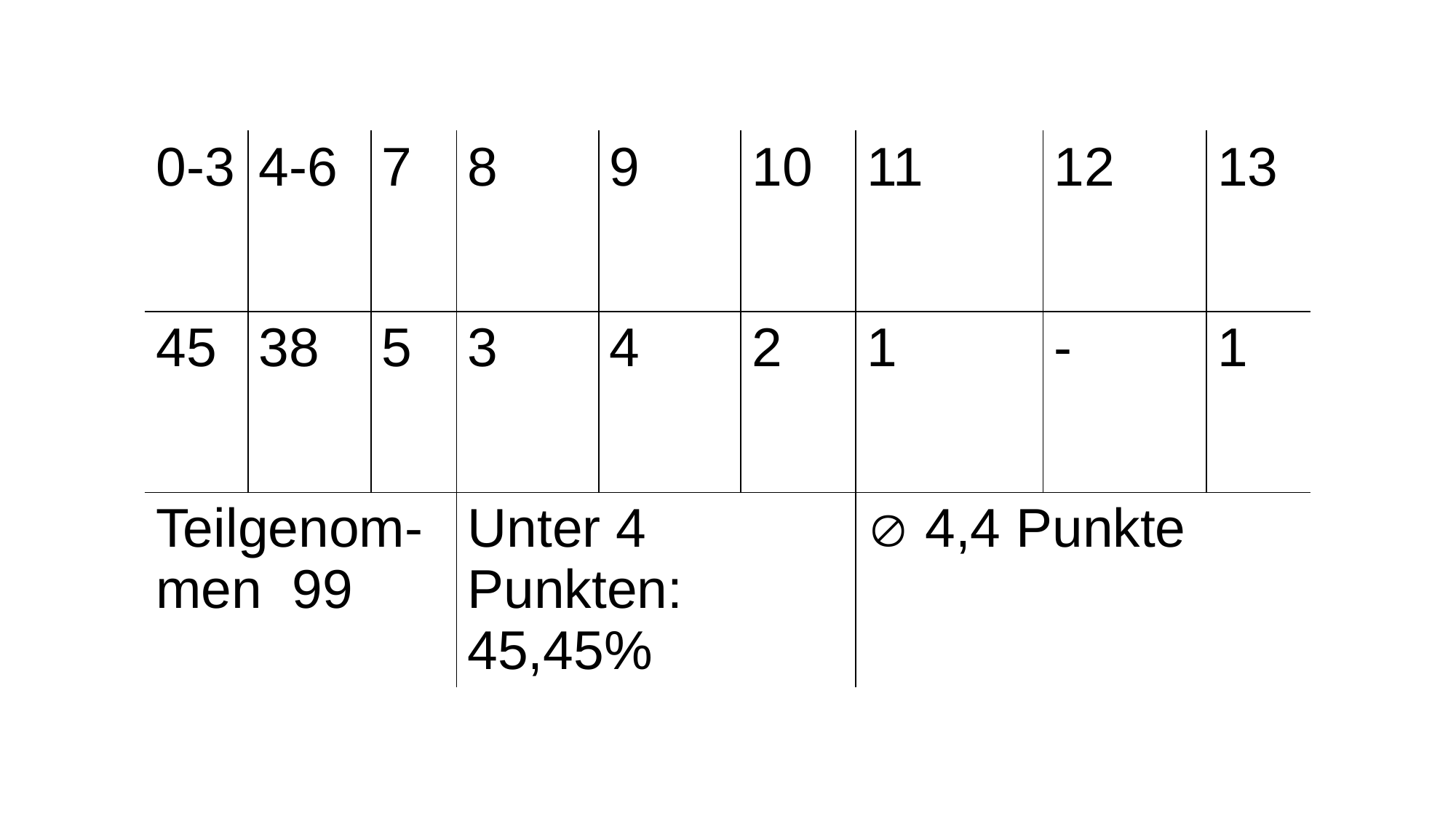

| 0-3 | 4-6 | 7 | 8 | 9 | 10 | 11 | 12 | 13 |
| --- | --- | --- | --- | --- | --- | --- | --- | --- |
| 45 | 38 | 5 | 3 | 4 | 2 | 1 | - | 1 |
| Teilgenom-men 99 |  |  | Unter 4 Punkten: 45,45% |  |  | ∅ 4,4 Punkte |  |  |